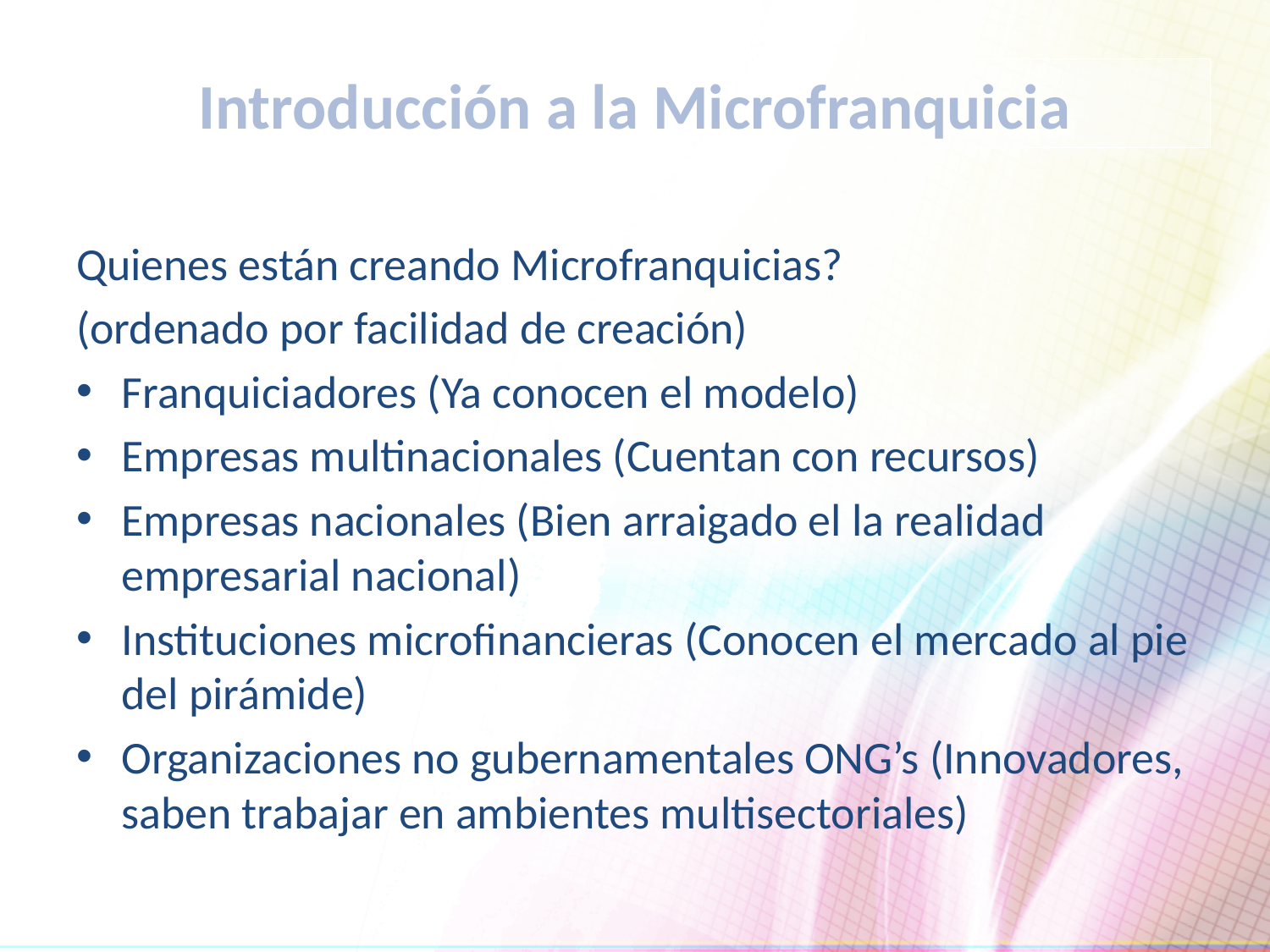

Introducción a la Microfranquicia

Quienes están creando Microfranquicias?
(ordenado por facilidad de creación)
Franquiciadores (Ya conocen el modelo)
Empresas multinacionales (Cuentan con recursos)
Empresas nacionales (Bien arraigado el la realidad empresarial nacional)
Instituciones microfinancieras (Conocen el mercado al pie del pirámide)
Organizaciones no gubernamentales ONG’s (Innovadores, saben trabajar en ambientes multisectoriales)